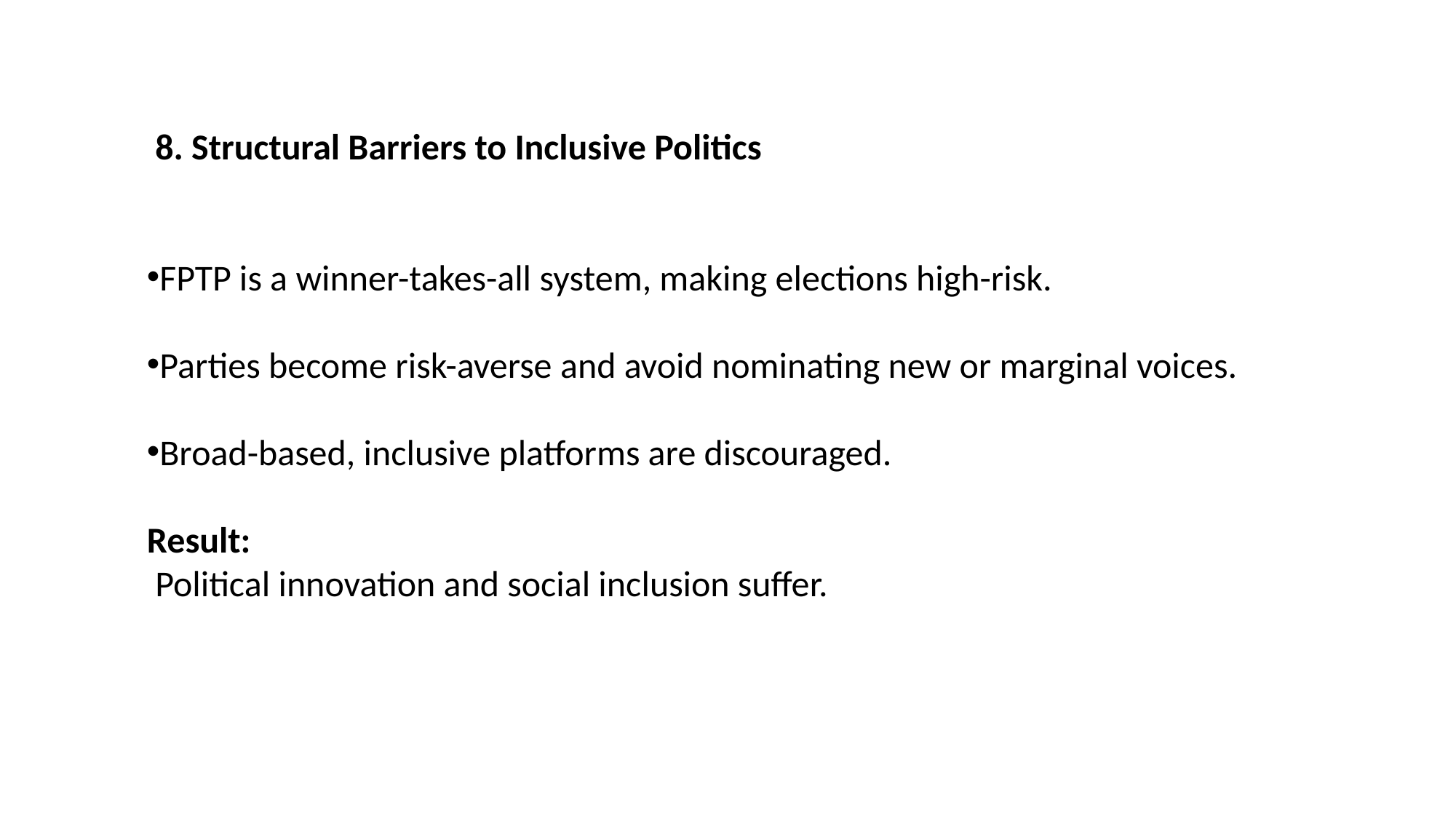

8. Structural Barriers to Inclusive Politics

FPTP is a winner-takes-all system, making elections high-risk.

Parties become risk-averse and avoid nominating new or marginal voices.

Broad-based, inclusive platforms are discouraged.

Result:
 Political innovation and social inclusion suffer.